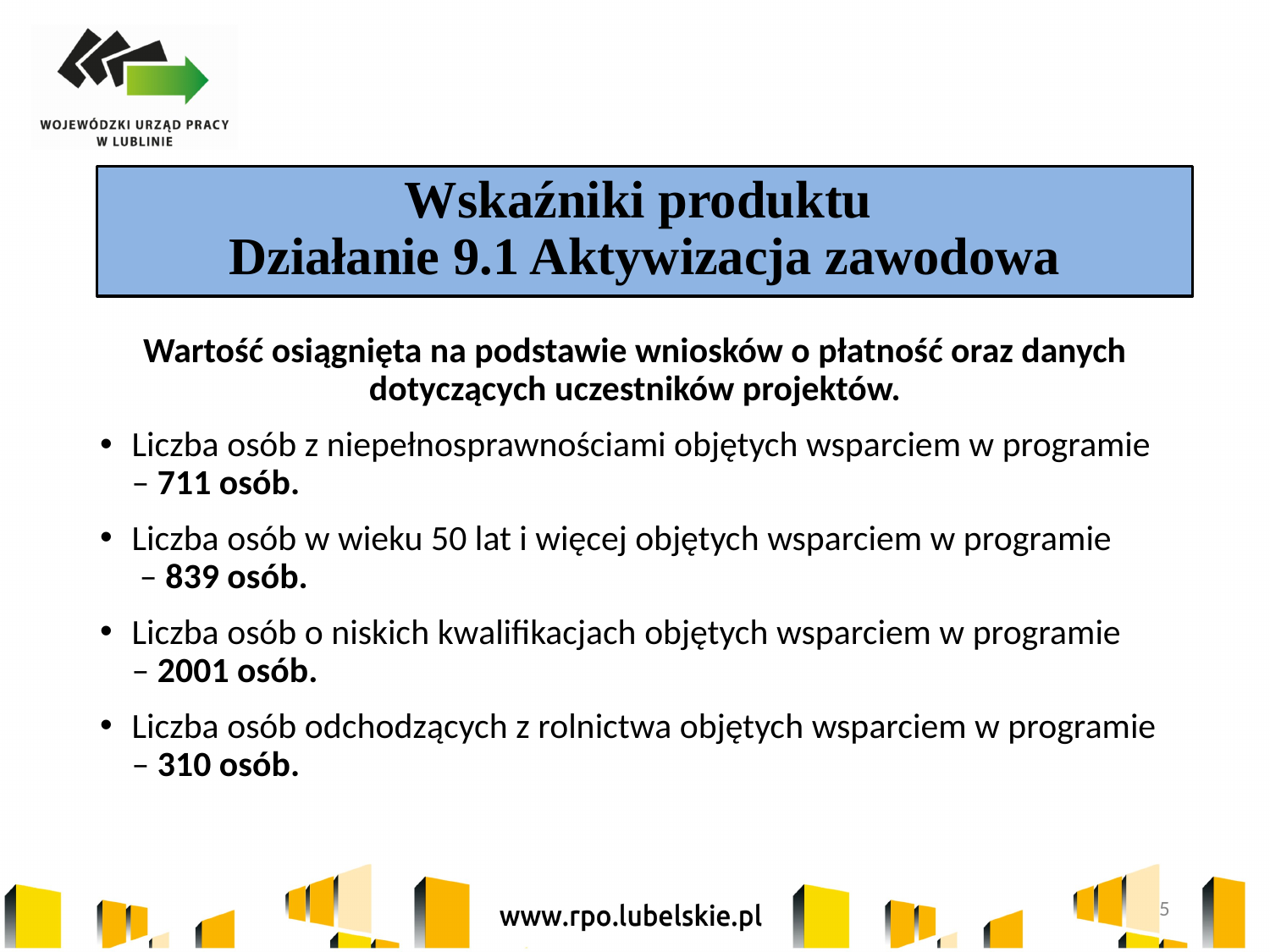

# Wskaźniki produktu Działanie 9.1 Aktywizacja zawodowa
Wartość osiągnięta na podstawie wniosków o płatność oraz danych dotyczących uczestników projektów.
Liczba osób z niepełnosprawnościami objętych wsparciem w programie – 711 osób.
Liczba osób w wieku 50 lat i więcej objętych wsparciem w programie
 – 839 osób.
Liczba osób o niskich kwalifikacjach objętych wsparciem w programie
– 2001 osób.
Liczba osób odchodzących z rolnictwa objętych wsparciem w programie – 310 osób.

5